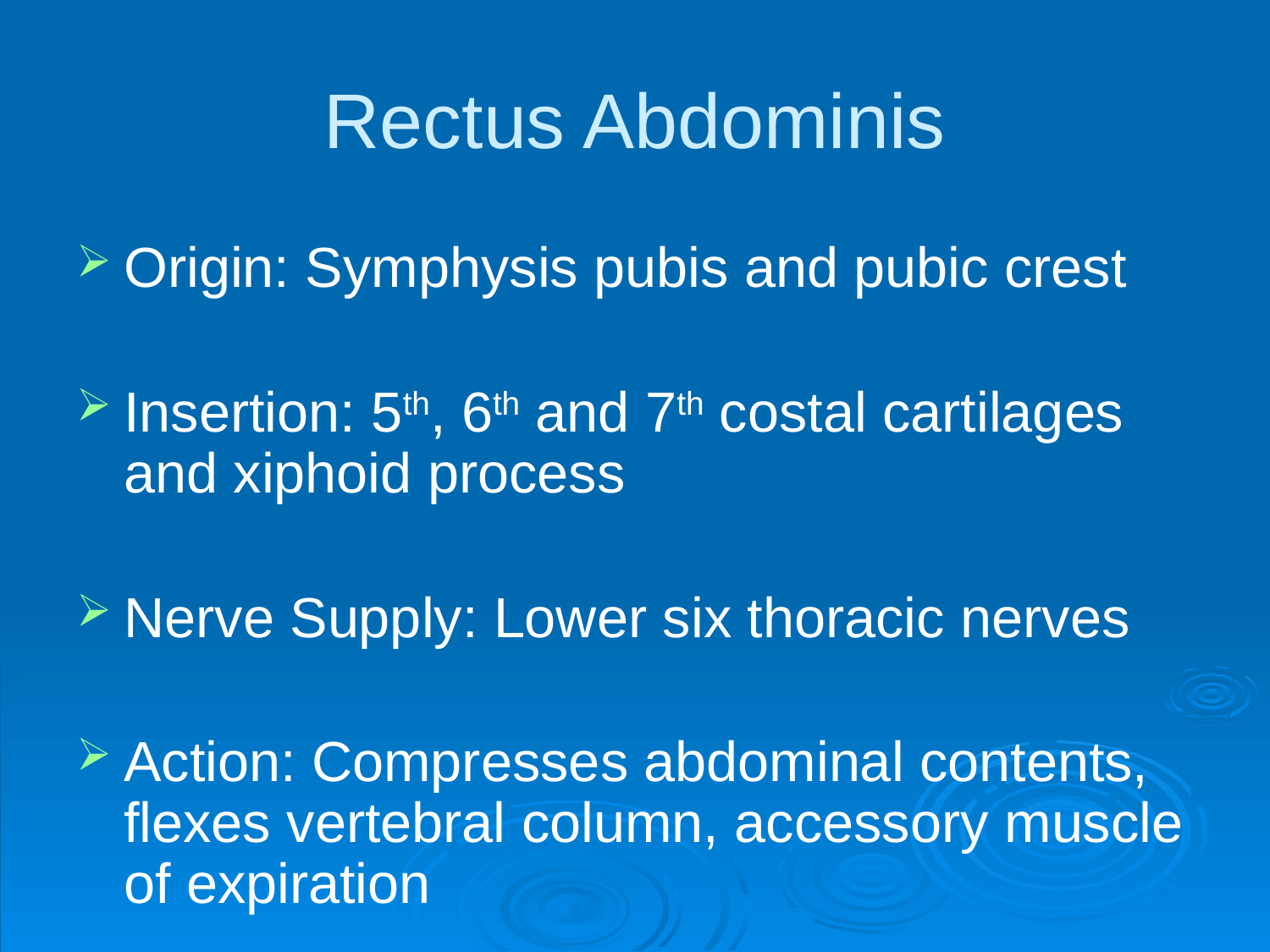

# Rectus Abdominis
Origin: Symphysis pubis and pubic crest

Insertion: 5th, 6th and 7th costal cartilages and xiphoid process

Nerve Supply: Lower six thoracic nerves

Action: Compresses abdominal contents, flexes vertebral column, accessory muscle of expiration